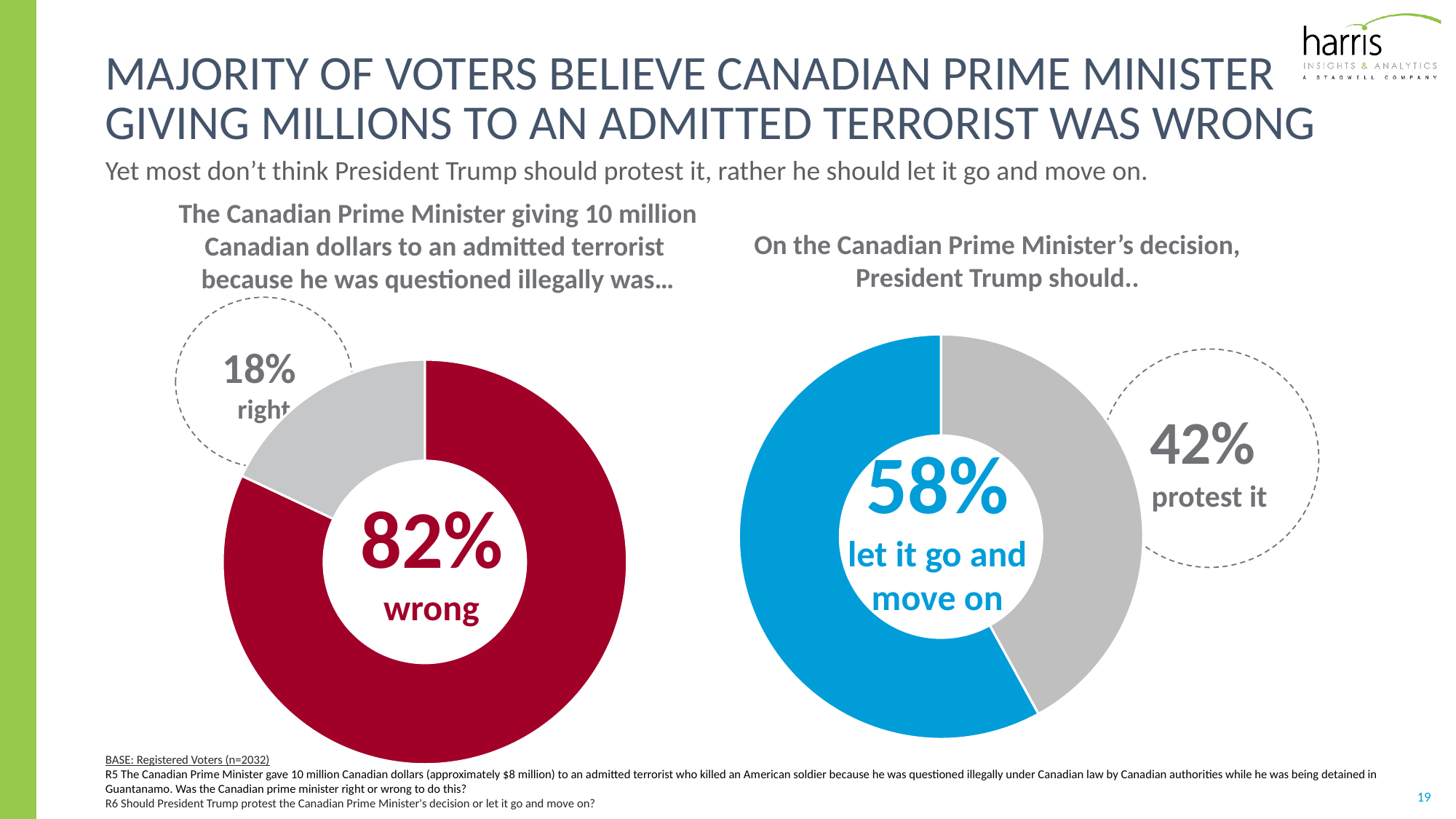

# Majority of Voters believe Canadian Prime minister giving millions to an admitted terrorist was wrong
Yet most don’t think President Trump should protest it, rather he should let it go and move on.
The Canadian Prime Minister giving 10 million Canadian dollars to an admitted terrorist  because he was questioned illegally was…
On the Canadian Prime Minister’s decision, President Trump should..
18%
right

### Chart

| Category | Sales |
|---|---|
| 1st Qtr | 0.82 |
| 2nd Qtr | 0.18 |
82%
wrong

### Chart

| Category | Sales |
|---|---|
| 1st Qtr | 0.42 |
| 2nd Qtr | 0.58 |
58%
let it go and move on
42%
protest it
BASE: Registered Voters (n=2032)
R5 The Canadian Prime Minister gave 10 million Canadian dollars (approximately $8 million) to an admitted terrorist who killed an American soldier because he was questioned illegally under Canadian law by Canadian authorities while he was being detained in Guantanamo. Was the Canadian prime minister right or wrong to do this?
R6 Should President Trump protest the Canadian Prime Minister's decision or let it go and move on?